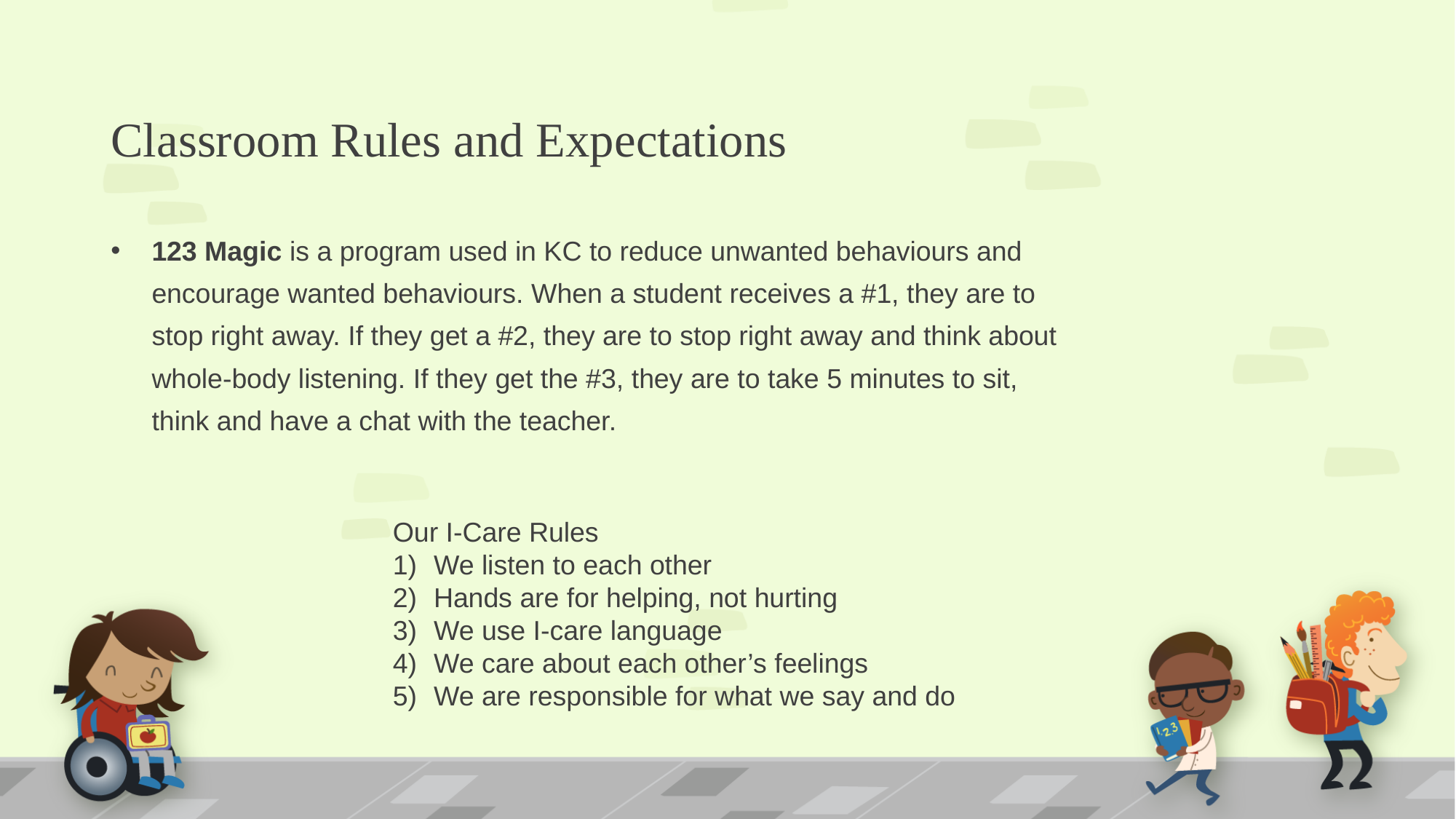

# Classroom Rules and Expectations
123 Magic is a program used in KC to reduce unwanted behaviours and encourage wanted behaviours. When a student receives a #1, they are to stop right away. If they get a #2, they are to stop right away and think about whole-body listening. If they get the #3, they are to take 5 minutes to sit, think and have a chat with the teacher.
Our I-Care Rules
We listen to each other
Hands are for helping, not hurting
We use I-care language
We care about each other’s feelings
We are responsible for what we say and do